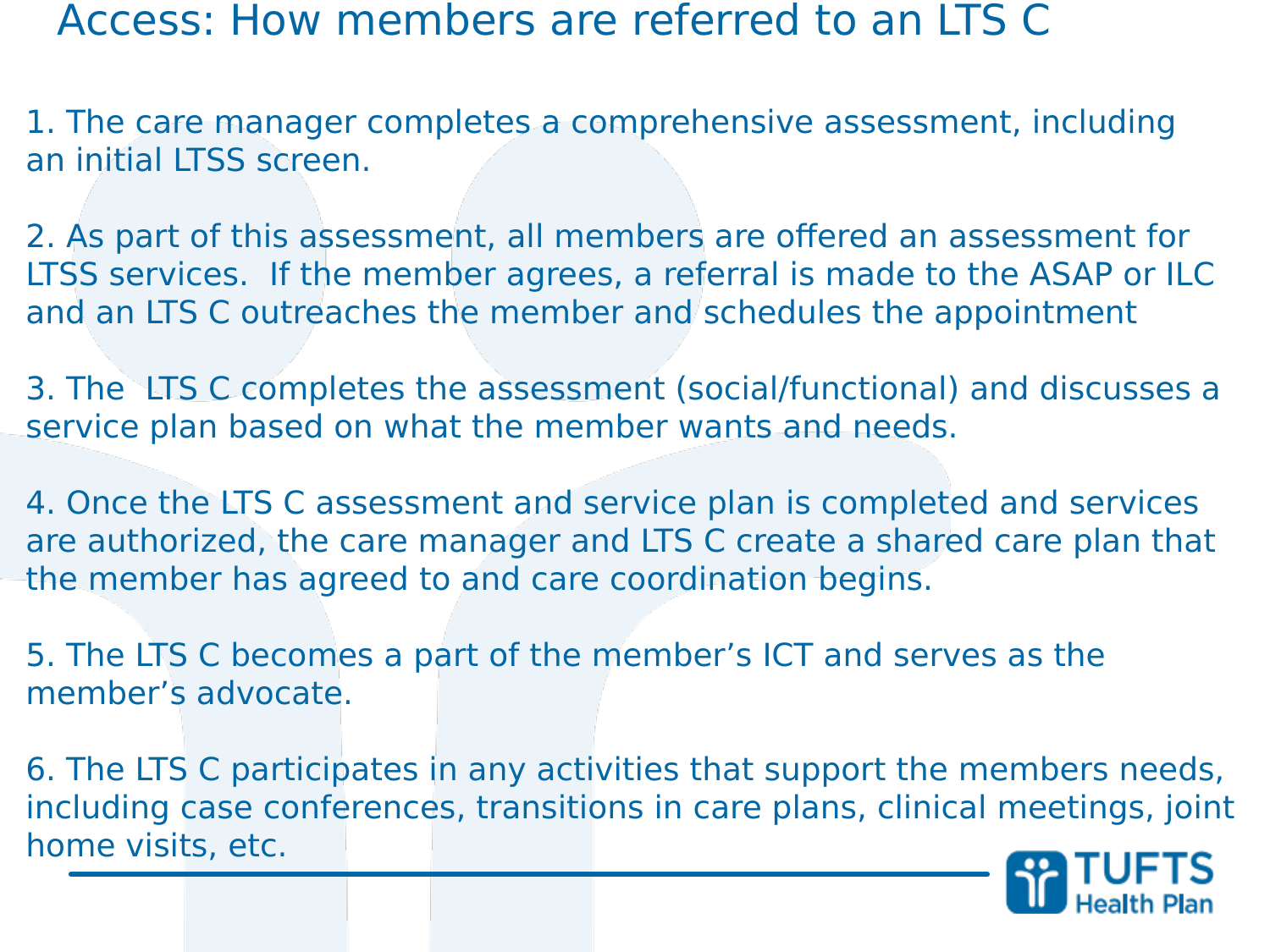

Access: How members are referred to an LTS C
1. The care manager completes a comprehensive assessment, including
an initial LTSS screen.

2. As part of this assessment, all members are offered an assessment for LTSS services.  If the member agrees, a referral is made to the ASAP or ILC and an LTS C outreaches the member and schedules the appointment

3. The  LTS C completes the assessment (social/functional) and discusses a service plan based on what the member wants and needs.

4. Once the LTS C assessment and service plan is completed and services are authorized, the care manager and LTS C create a shared care plan that  the member has agreed to and care coordination begins.

5. The LTS C becomes a part of the member’s ICT and serves as the member’s advocate.

6. The LTS C participates in any activities that support the members needs, including case conferences, transitions in care plans, clinical meetings, joint home visits, etc.